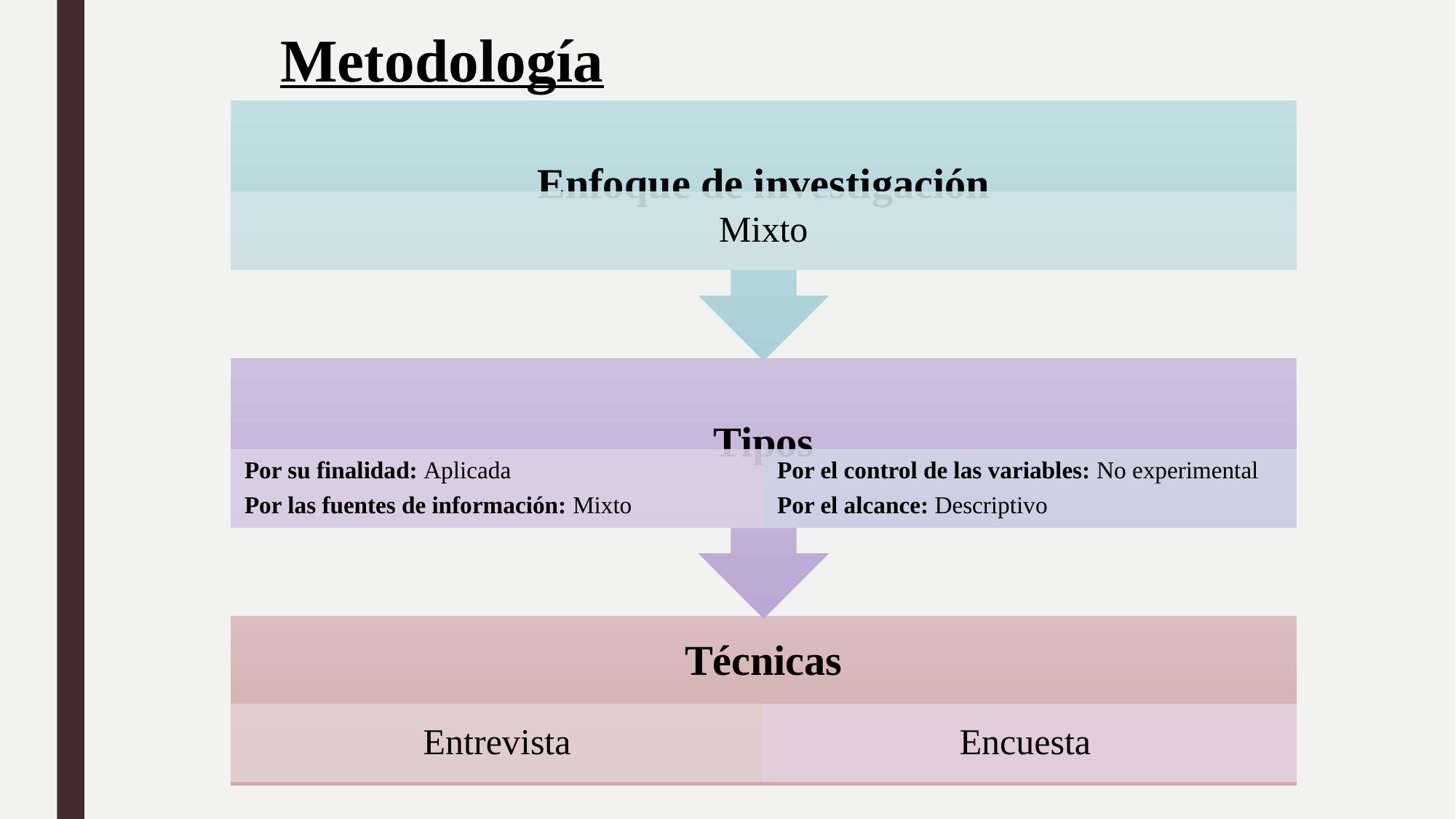

Metodología
Técnicas
Entrevista
Encuesta
Tipos
Por su finalidad: Aplicada
Por las fuentes de información: Mixto
Por el control de las variables: No experimental
Por el alcance: Descriptivo
Enfoque de investigación
Mixto